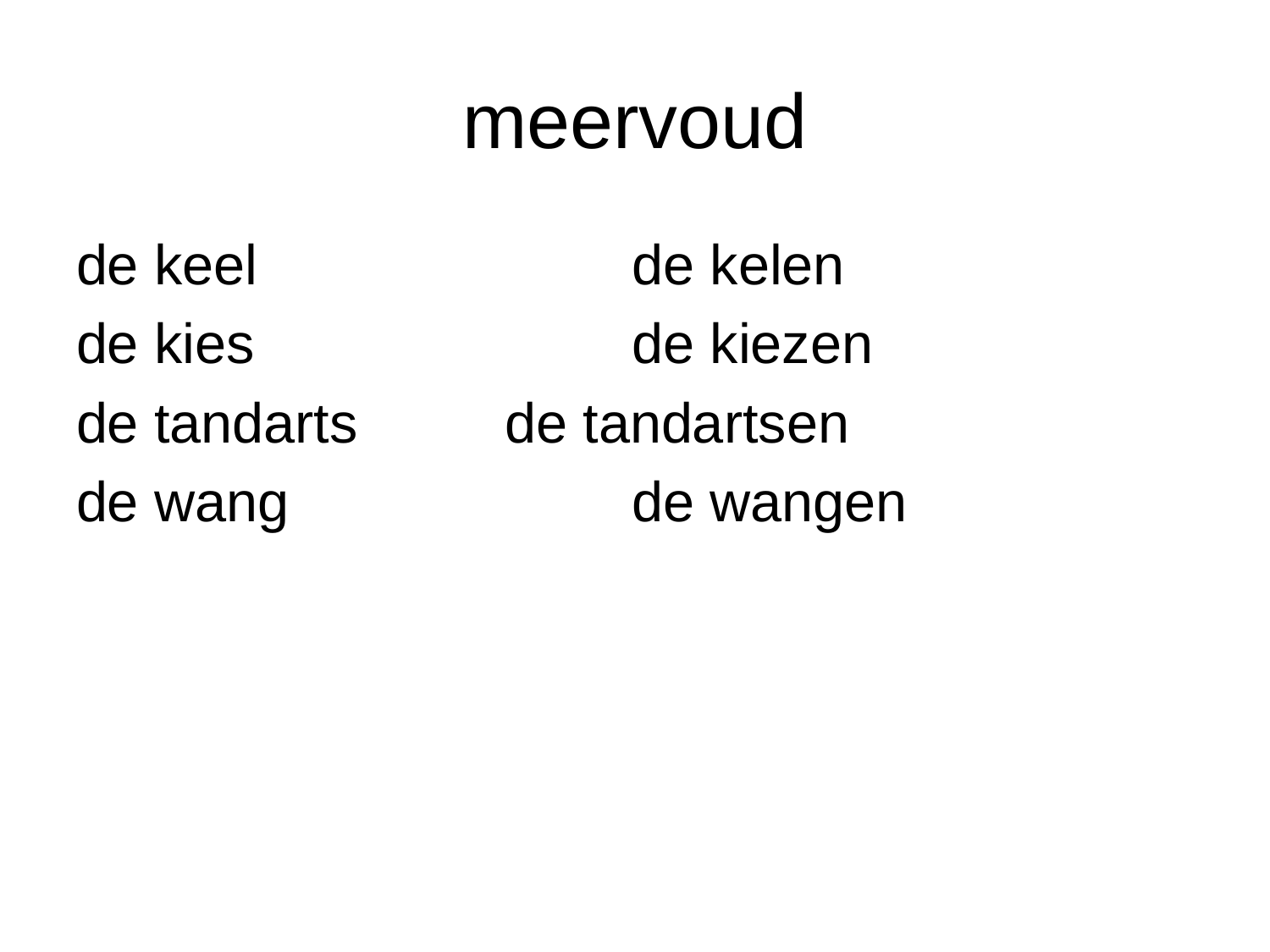

# meervoud
de keel			de kelen
de kies			de kiezen
de tandarts		de tandartsen
de wang			de wangen